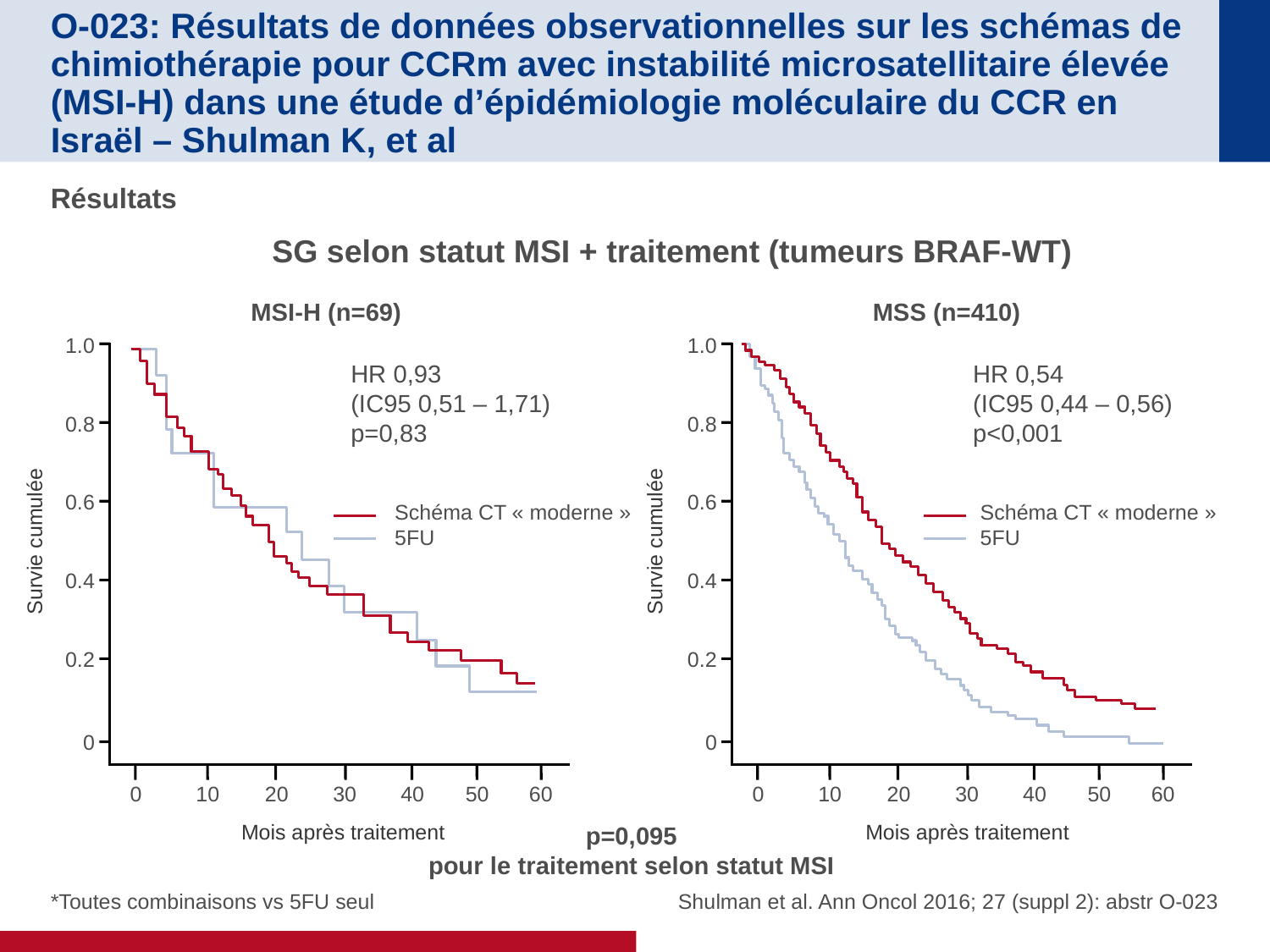

# O-023: Résultats de données observationnelles sur les schémas de chimiothérapie pour CCRm avec instabilité microsatellitaire élevée (MSI-H) dans une étude d’épidémiologie moléculaire du CCR en Israël – Shulman K, et al
Résultats

SG selon statut MSI + traitement (tumeurs BRAF-WT)
MSI-H (n=69)
1.0

HR 0,93
(IC95 0,51 – 1,71)
p=0,83
0.8

0.6
Schéma CT « moderne »
5FU

Survie cumulée
0.4

0.2

0

0
10
20
30
40
50
60
Mois après traitement
MSS (n=410)
1.0

HR 0,54
(IC95 0,44 – 0,56)
p<0,001
0.8

0.6
Schéma CT « moderne »
5FU

Survie cumulée
0.4

0.2

0

0
10
20
30
40
50
60
Mois après traitement

p=0,095
pour le traitement selon statut MSI
*Toutes combinaisons vs 5FU seul
Shulman et al. Ann Oncol 2016; 27 (suppl 2): abstr O-023